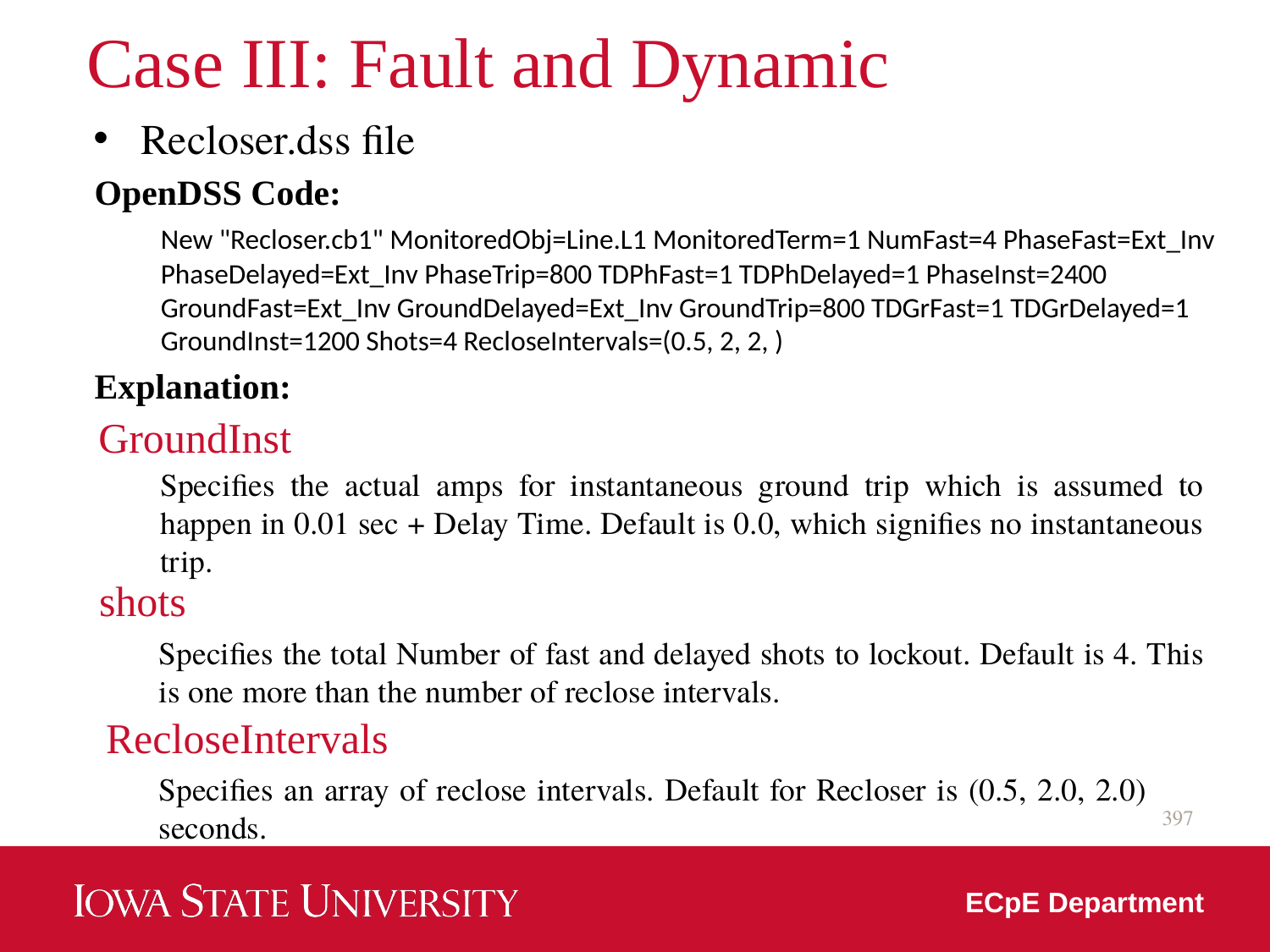

# Case III: Fault and Dynamic
Recloser.dss file

OpenDSS Code:
New "Recloser.cb1" MonitoredObj=Line.L1 MonitoredTerm=1 NumFast=4 PhaseFast=Ext_Inv PhaseDelayed=Ext_Inv PhaseTrip=800 TDPhFast=1 TDPhDelayed=1 PhaseInst=2400 GroundFast=Ext_Inv GroundDelayed=Ext_Inv GroundTrip=800 TDGrFast=1 TDGrDelayed=1 GroundInst=1200 Shots=4 RecloseIntervals=(0.5, 2, 2, )
Explanation:
GroundInst
Specifies the actual amps for instantaneous ground trip which is assumed to happen in 0.01 sec + Delay Time. Default is 0.0, which signifies no instantaneous trip.
shots
Specifies the total Number of fast and delayed shots to lockout. Default is 4. This is one more than the number of reclose intervals.
RecloseIntervals
Specifies an array of reclose intervals. Default for Recloser is (0.5, 2.0, 2.0) seconds.
397
ECpE Department